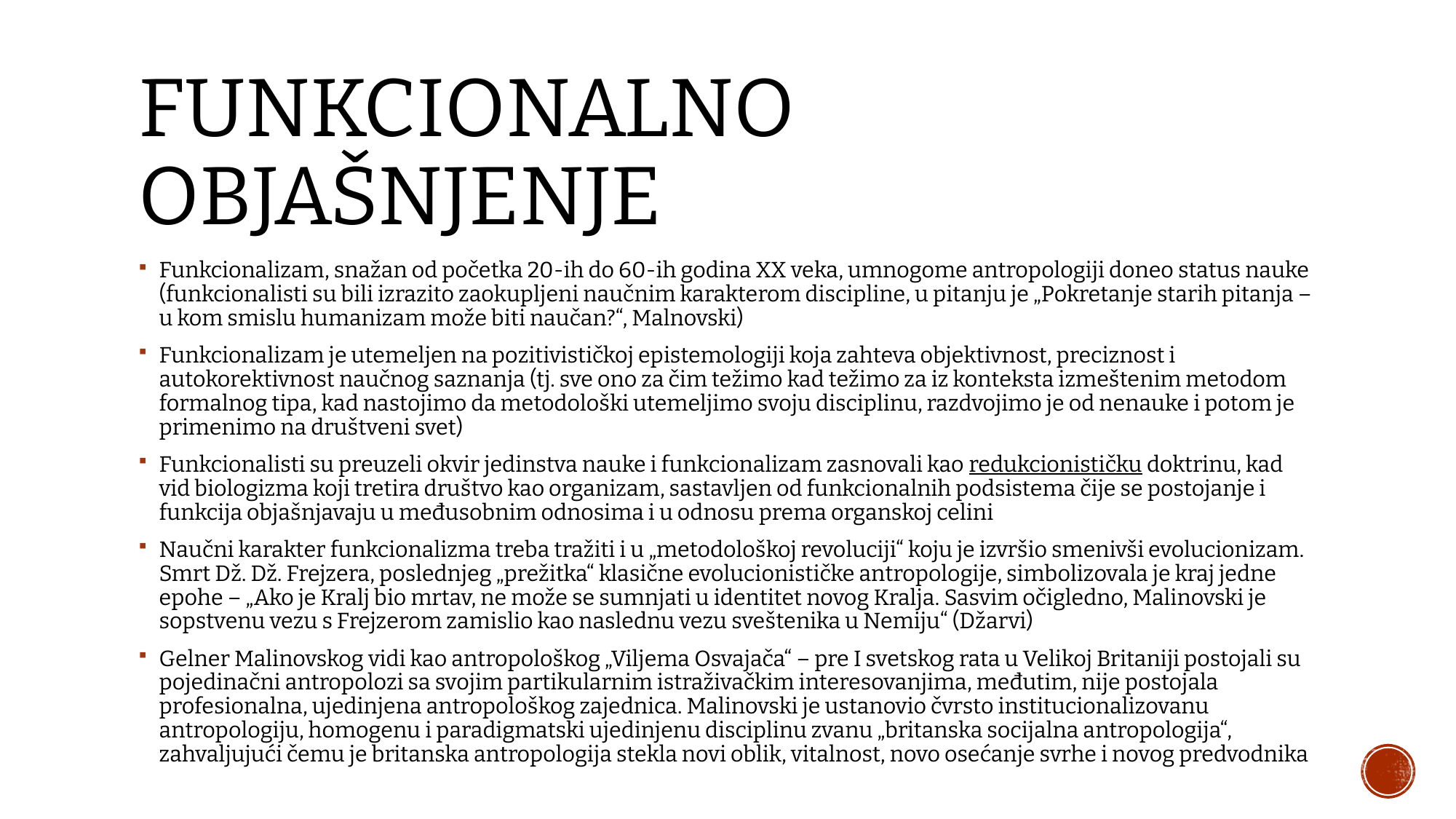

# FunkcionALNO OBJAŠNJENJE
Funkcionalizam, snažan od početka 20-ih do 60-ih godina XX veka, umnogome antropologiji doneo status nauke (funkcionalisti su bili izrazito zaokupljeni naučnim karakterom discipline, u pitanju je „Pokretanje starih pitanja – u kom smislu humanizam može biti naučan?“, Malnovski)
Funkcionalizam je utemeljen na pozitivističkoj epistemologiji koja zahteva objektivnost, preciznost i autokorektivnost naučnog saznanja (tj. sve ono za čim težimo kad težimo za iz konteksta izmeštenim metodom formalnog tipa, kad nastojimo da metodološki utemeljimo svoju disciplinu, razdvojimo je od nenauke i potom je primenimo na društveni svet)
Funkcionalisti su preuzeli okvir jedinstva nauke i funkcionalizam zasnovali kao redukcionističku doktrinu, kad vid biologizma koji tretira društvo kao organizam, sastavljen od funkcionalnih podsistema čije se postojanje i funkcija objašnjavaju u međusobnim odnosima i u odnosu prema organskoj celini
Naučni karakter funkcionalizma treba tražiti i u „metodološkoj revoluciji“ koju je izvršio smenivši evolucionizam. Smrt Dž. Dž. Frejzera, poslednjeg „prežitka“ klasične evolucionističke antropologije, simbolizovala je kraj jedne epohe – „Ako je Kralj bio mrtav, ne može se sumnjati u identitet novog Kralja. Sasvim očigledno, Malinovski je sopstvenu vezu s Frejzerom zamislio kao naslednu vezu sveštenika u Nemiju“ (Džarvi)
Gelner Malinovskog vidi kao antropološkog „Viljema Osvajača“ – pre I svetskog rata u Velikoj Britaniji postojali su pojedinačni antropolozi sa svojim partikularnim istraživačkim interesovanjima, međutim, nije postojala profesionalna, ujedinjena antropološkog zajednica. Malinovski je ustanovio čvrsto institucionalizovanu antropologiju, homogenu i paradigmatski ujedinjenu disciplinu zvanu „britanska socijalna antropologija“, zahvaljujući čemu je britanska antropologija stekla novi oblik, vitalnost, novo osećanje svrhe i novog predvodnika